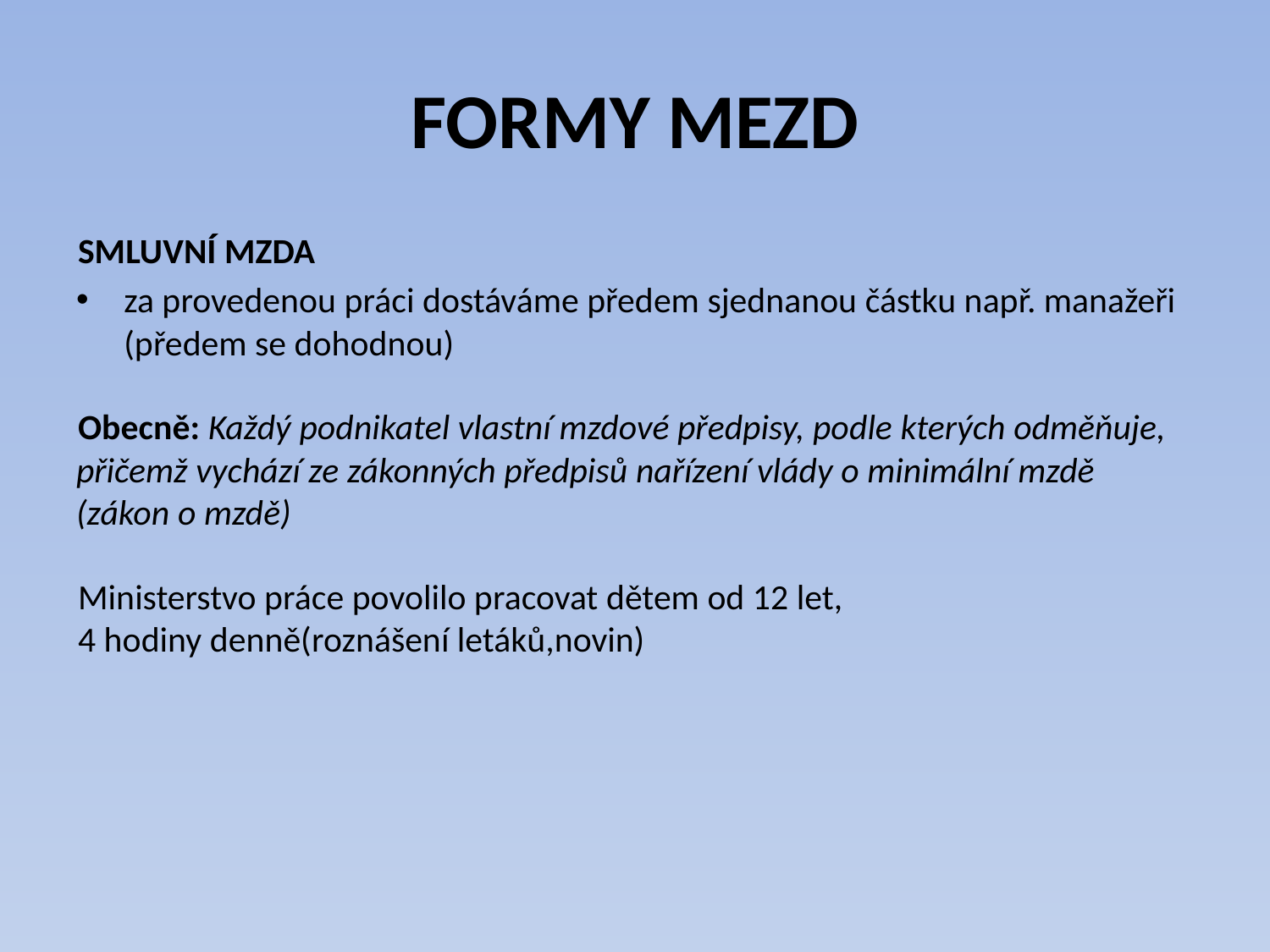

# FORMY MEZD
SMLUVNÍ MZDA
za provedenou práci dostáváme předem sjednanou částku např. manažeři (předem se dohodnou)

Obecně: Každý podnikatel vlastní mzdové předpisy, podle kterých odměňuje, přičemž vychází ze zákonných předpisů nařízení vlády o minimální mzdě (zákon o mzdě)

Ministerstvo práce povolilo pracovat dětem od 12 let,
4 hodiny denně(roznášení letáků,novin)